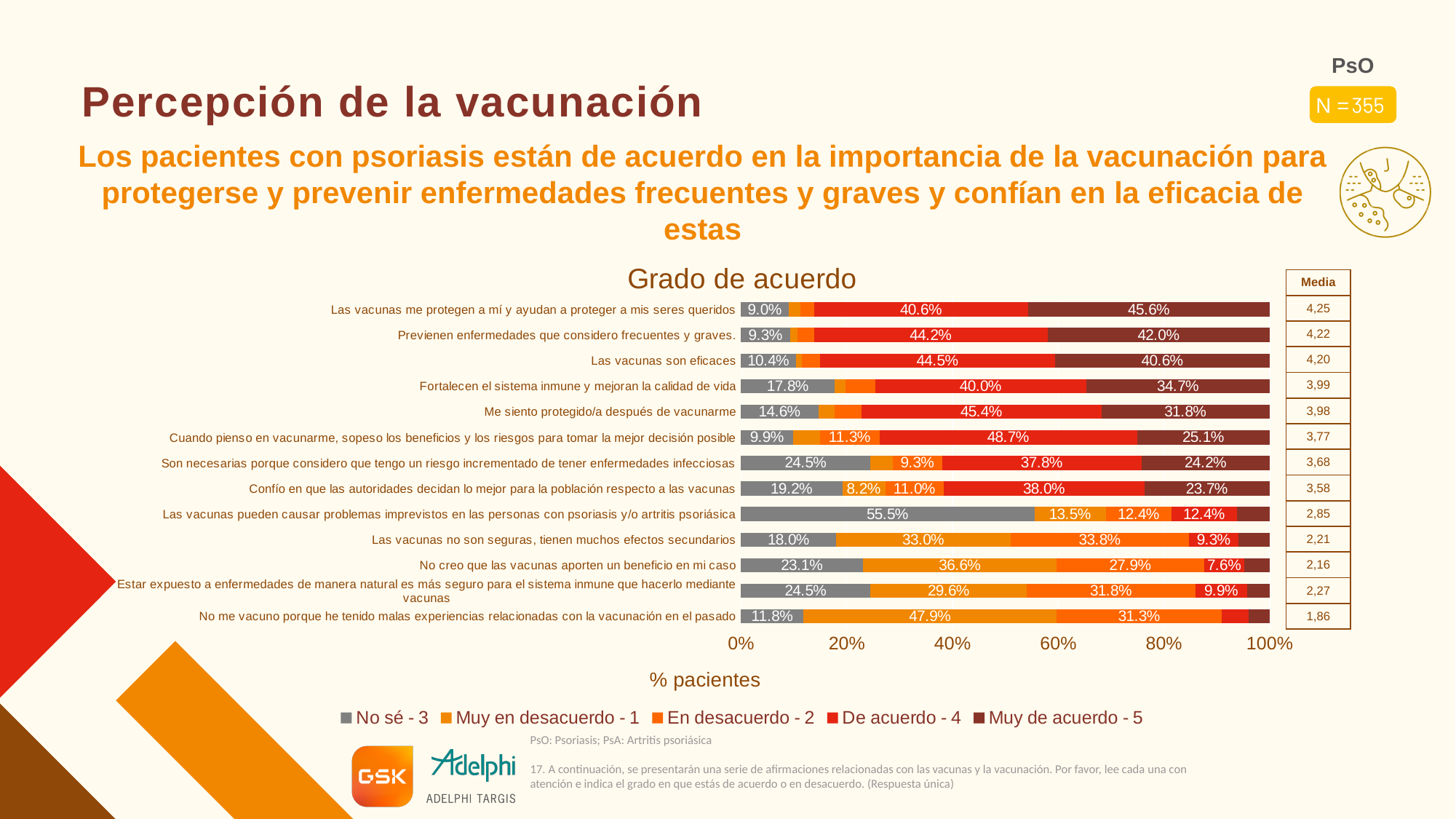

# Percepción de la vacunación
355
Los pacientes con psoriasis están de acuerdo en la importancia de la vacunación para protegerse y prevenir enfermedades frecuentes y graves y confían en la eficacia de estas

### Chart: Grado de acuerdo

| Category | No sé - 3 | Muy en desacuerdo - 1 | En desacuerdo - 2 | De acuerdo - 4 | Muy de acuerdo - 5 |
|---|---|---|---|---|---|
| No me vacuno porque he tenido malas experiencias relacionadas con la vacunación en el pasado | 0.1183 | 0.4789 | 0.3127 | 0.0507 | 0.0394 |
| Estar expuesto a enfermedades de manera natural es más seguro para el sistema inmune que hacerlo mediante vacunas | 0.2451 | 0.2958 | 0.3183 | 0.0986 | 0.0423 |
| No creo que las vacunas aporten un beneficio en mi caso | 0.231 | 0.3662 | 0.2789 | 0.0761 | 0.0479 |
| Las vacunas no son seguras, tienen muchos efectos secundarios | 0.1803 | 0.3296 | 0.338 | 0.093 | 0.0592 |
| Las vacunas pueden causar problemas imprevistos en las personas con psoriasis y/o artritis psoriásica | 0.5549 | 0.1352 | 0.1239 | 0.1239 | 0.062 |
| Confío en que las autoridades decidan lo mejor para la población respecto a las vacunas | 0.1915 | 0.0817 | 0.1099 | 0.3803 | 0.2366 |
| Son necesarias porque considero que tengo un riesgo incrementado de tener enfermedades infecciosas | 0.2451 | 0.0423 | 0.093 | 0.3775 | 0.2423 |
| Cuando pienso en vacunarme, sopeso los beneficios y los riesgos para tomar la mejor decisión posible | 0.0986 | 0.0507 | 0.1127 | 0.4873 | 0.2507 |
| Me siento protegido/a después de vacunarme | 0.1465 | 0.031 | 0.0507 | 0.4535 | 0.3183 |
| Fortalecen el sistema inmune y mejoran la calidad de vida | 0.1775 | 0.0197 | 0.0563 | 0.4 | 0.3465 |
| Las vacunas son eficaces | 0.1042 | 0.0113 | 0.0338 | 0.4451 | 0.4056 |
| Previenen enfermedades que considero frecuentes y graves. | 0.093 | 0.0141 | 0.031 | 0.4423 | 0.4197 |
| Las vacunas me protegen a mí y ayudan a proteger a mis seres queridos | 0.0901 | 0.0225 | 0.0254 | 0.4056 | 0.4563 |
| Media |
| --- |
| 4,25 |
| 4,22 |
| 4,20 |
| 3,99 |
| 3,98 |
| 3,77 |
| 3,68 |
| 3,58 |
| 2,85 |
| 2,21 |
| 2,16 |
| 2,27 |
| 1,86 |
PsO: Psoriasis; PsA: Artritis psoriásica

17. A continuación, se presentarán una serie de afirmaciones relacionadas con las vacunas y la vacunación. Por favor, lee cada una con atención e indica el grado en que estás de acuerdo o en desacuerdo. (Respuesta única)